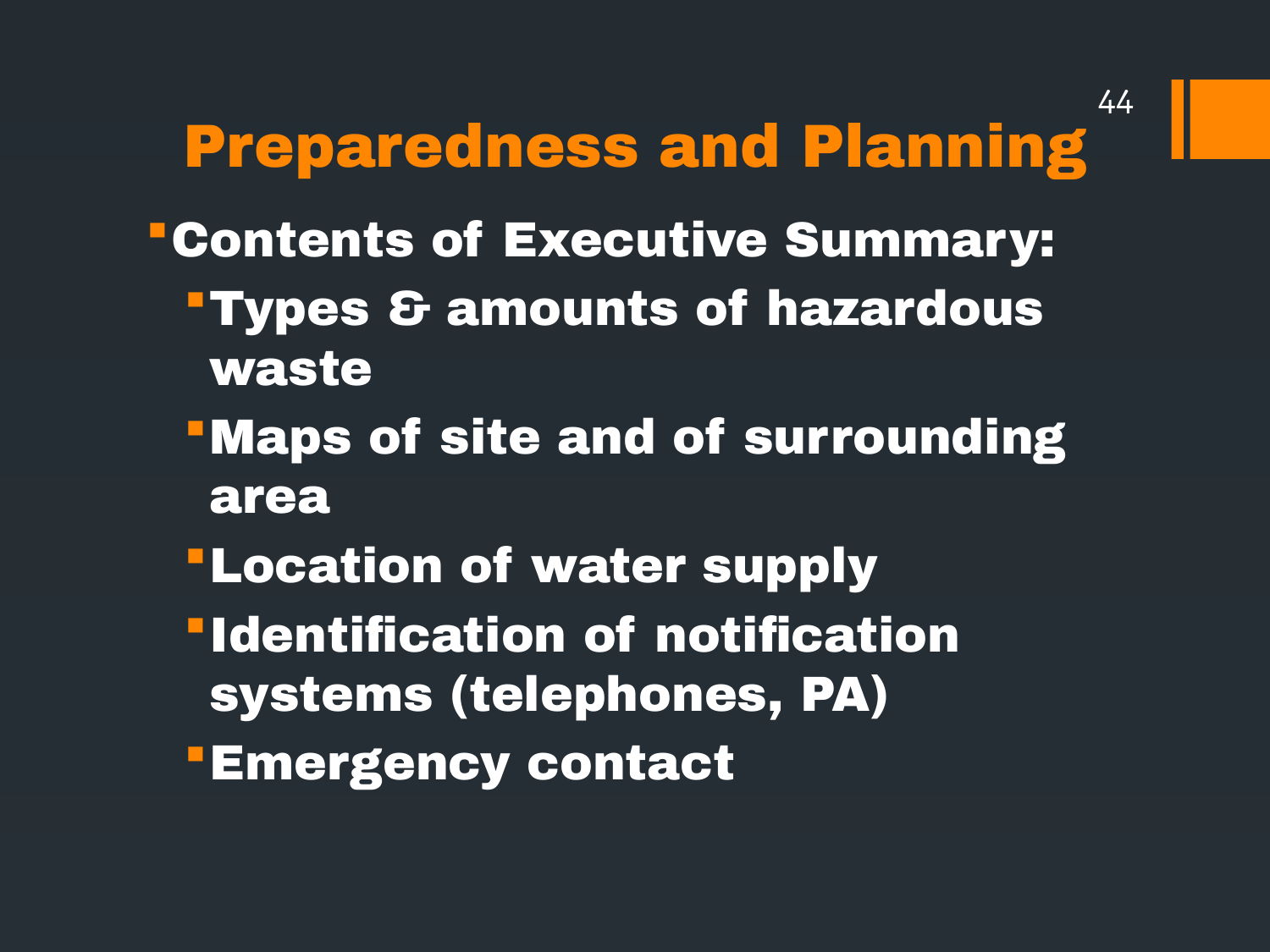

# Preparedness and Planning
44
Contents of Executive Summary:
Types & amounts of hazardous waste
Maps of site and of surrounding area
Location of water supply
Identification of notification systems (telephones, PA)
Emergency contact